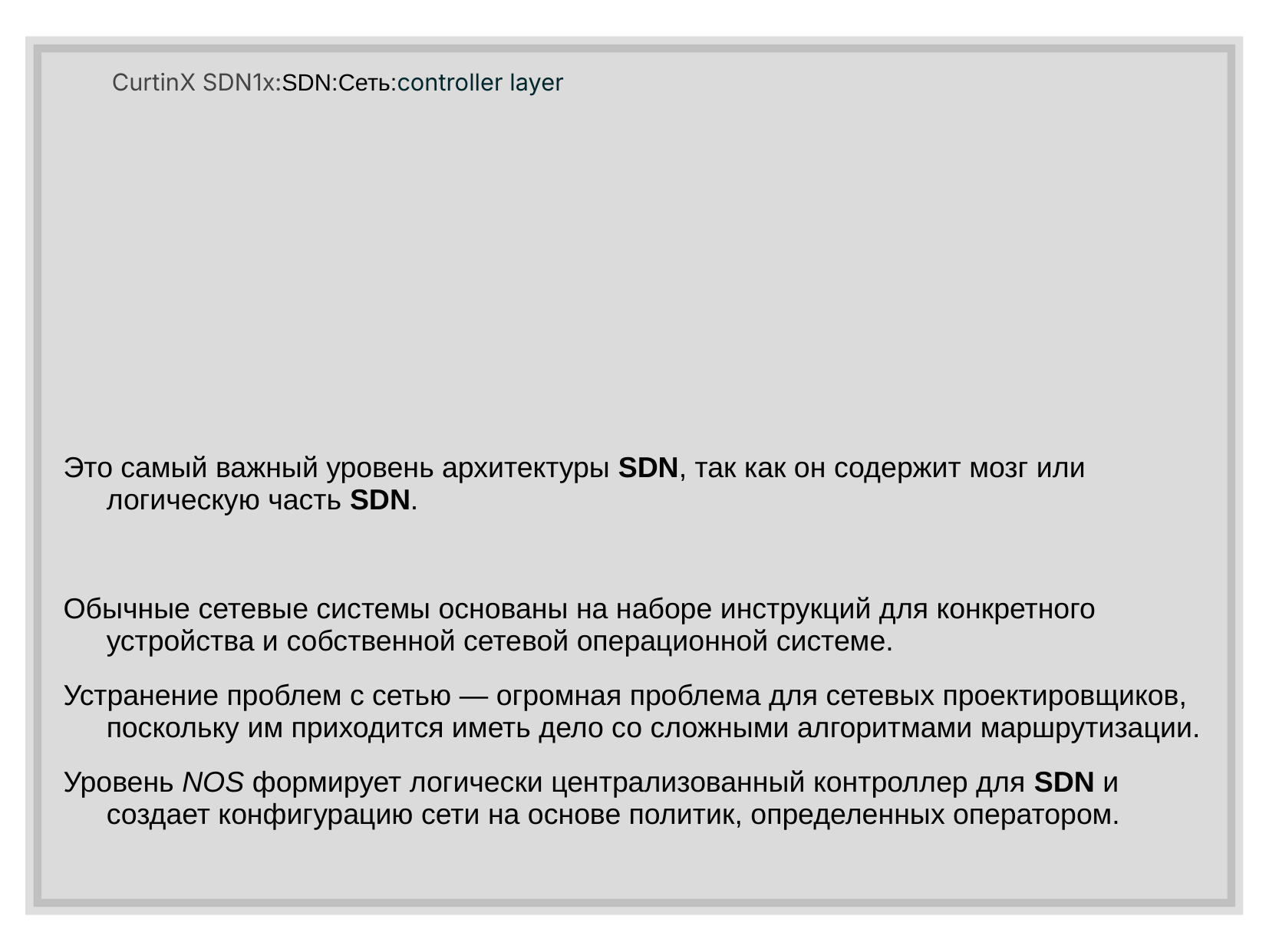

# CurtinX SDN1x:SDN:Сеть:controller layer

Это самый важный уровень архитектуры SDN, так как он содержит мозг или логическую часть SDN.

Обычные сетевые системы основаны на наборе инструкций для конкретного устройства и собственной сетевой операционной системе.
Устранение проблем с сетью — огромная проблема для сетевых проектировщиков, поскольку им приходится иметь дело со сложными алгоритмами маршрутизации.
Уровень NOS формирует логически централизованный контроллер для SDN и создает конфигурацию сети на основе политик, определенных оператором.